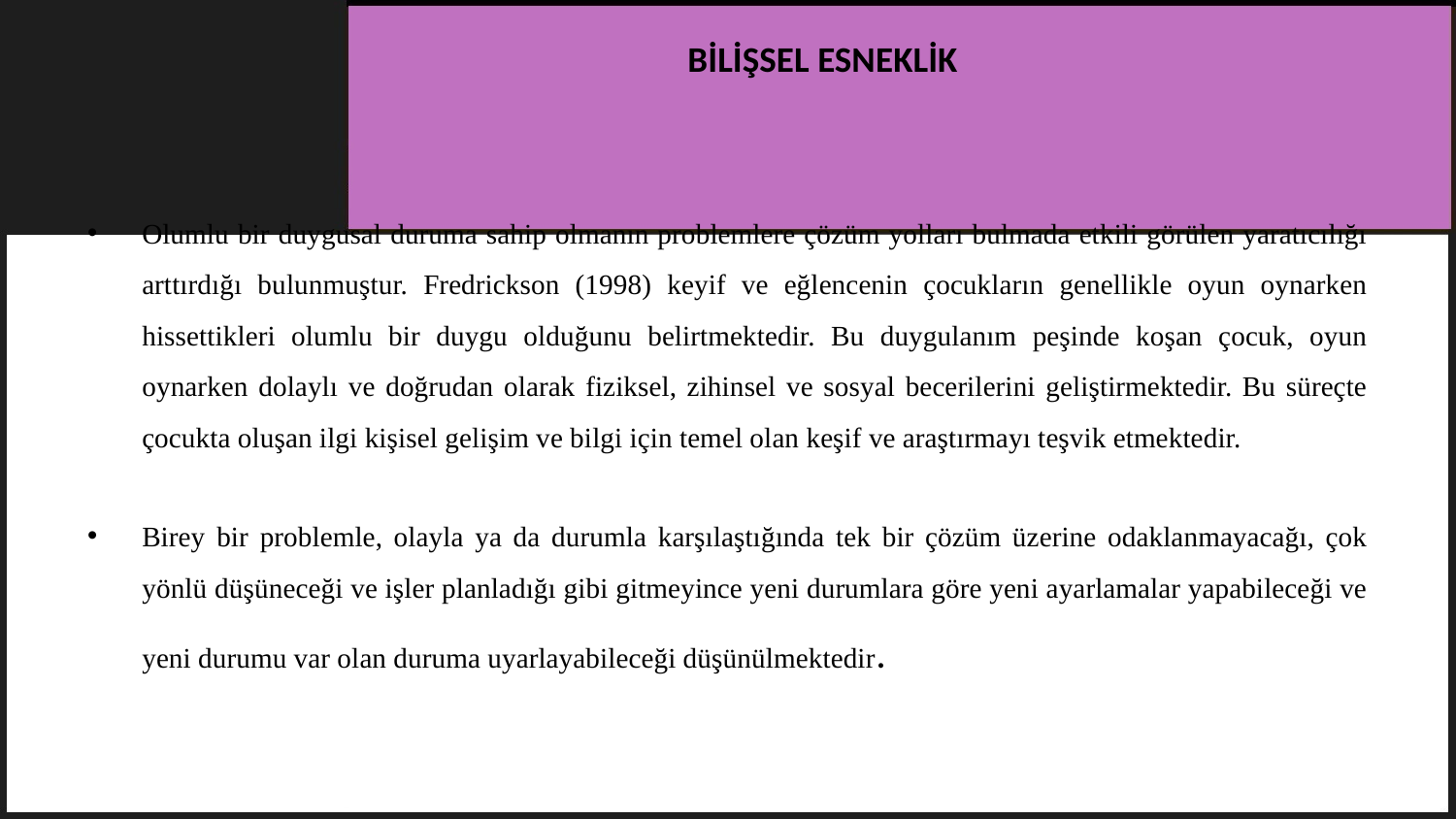

# BİLİŞSEL ESNEKLİK
Olumlu bir duygusal duruma sahip olmanın problemlere çözüm yolları bulmada etkili görülen yaratıcılığı arttırdığı bulunmuştur. Fredrickson (1998) keyif ve eğlencenin çocukların genellikle oyun oynarken hissettikleri olumlu bir duygu olduğunu belirtmektedir. Bu duygulanım peşinde koşan çocuk, oyun oynarken dolaylı ve doğrudan olarak fiziksel, zihinsel ve sosyal becerilerini geliştirmektedir. Bu süreçte çocukta oluşan ilgi kişisel gelişim ve bilgi için temel olan keşif ve araştırmayı teşvik etmektedir.

Birey bir problemle, olayla ya da durumla karşılaştığında tek bir çözüm üzerine odaklanmayacağı, çok yönlü düşüneceği ve işler planladığı gibi gitmeyince yeni durumlara göre yeni ayarlamalar yapabileceği ve yeni durumu var olan duruma uyarlayabileceği düşünülmektedir.